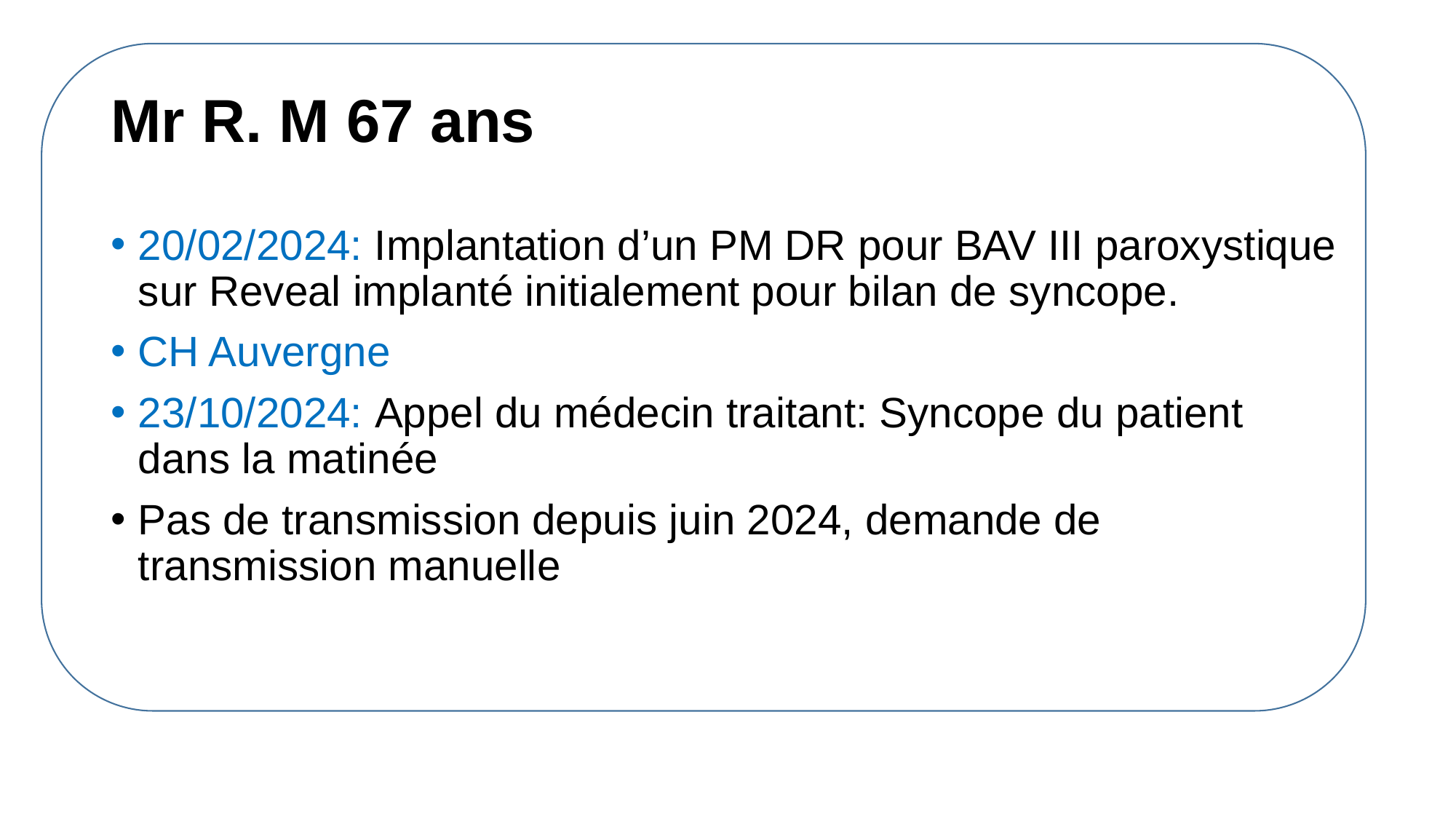

# Mr R. M 67 ans
20/02/2024: Implantation d’un PM DR pour BAV III paroxystique sur Reveal implanté initialement pour bilan de syncope.
CH Auvergne
23/10/2024: Appel du médecin traitant: Syncope du patient dans la matinée
Pas de transmission depuis juin 2024, demande de transmission manuelle